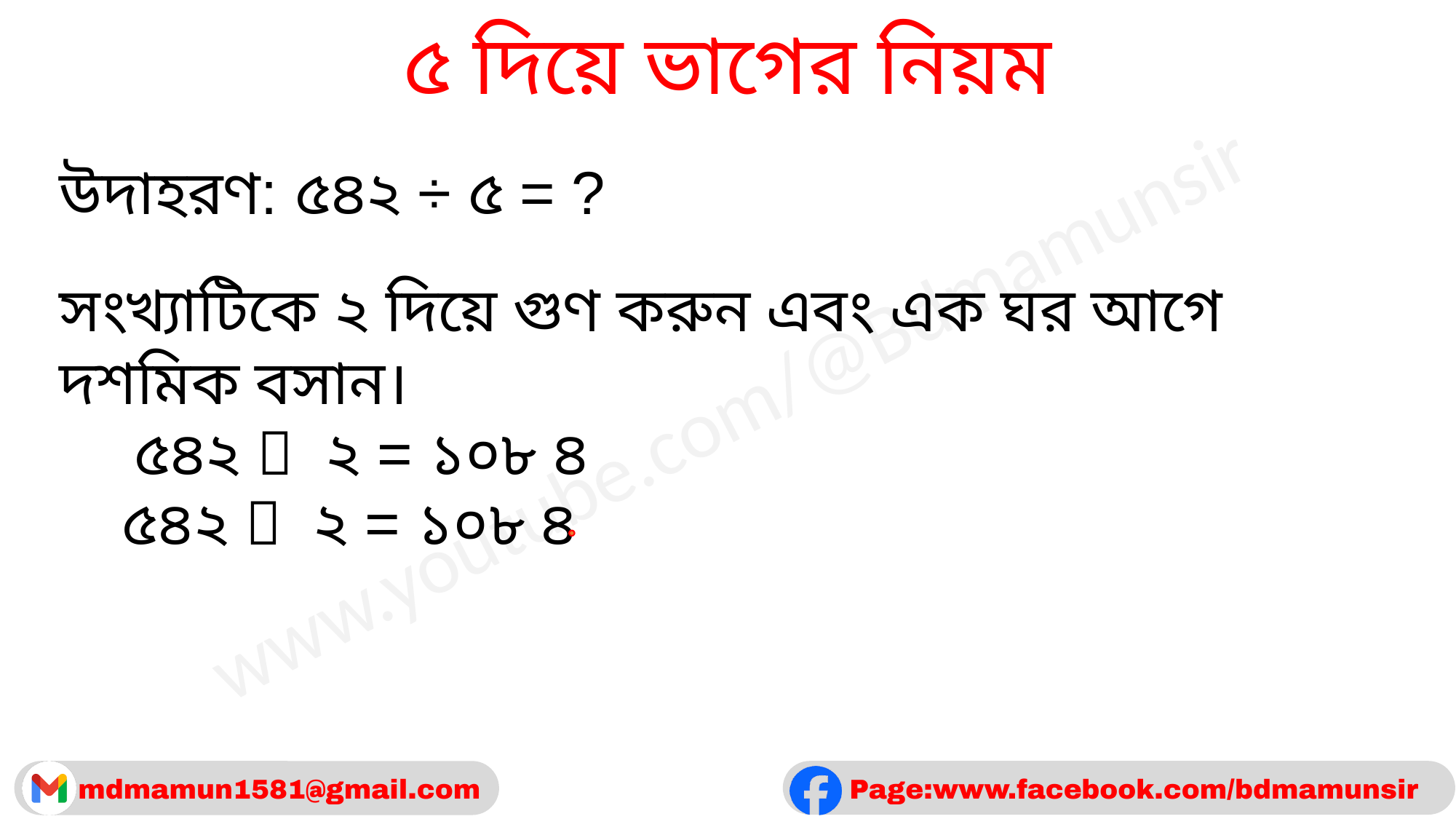

৫ দিয়ে ভাগের নিয়ম
উদাহরণ: ৫৪২ ÷ ৫ = ?
সংখ্যাটিকে ২ দিয়ে গুণ করুন এবং এক ঘর আগে দশমিক বসান।
 ৫৪২ ×  ২ = ১০৮ ৪
 ৫৪২ ×  ২ = ১০৮ ৪